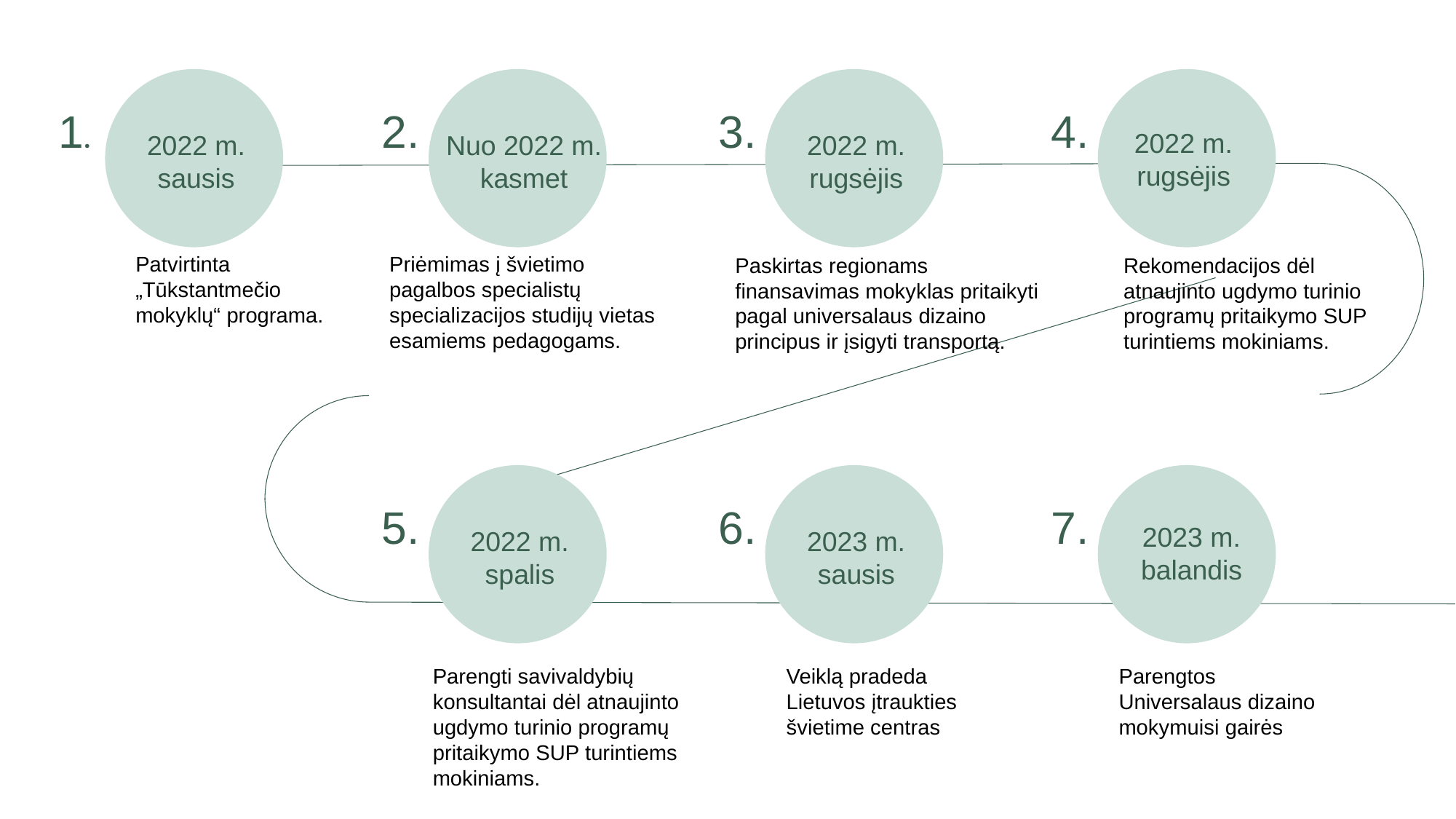

1.
2.
3.
4.
2022 m. rugsėjis
2022 m.
sausis
Nuo 2022 m. kasmet
2022 m.
rugsėjis

Patvirtinta „Tūkstantmečio mokyklų“ programa.
Priėmimas į švietimo pagalbos specialistų specializacijos studijų vietas esamiems pedagogams.
Paskirtas regionams finansavimas mokyklas pritaikyti pagal universalaus dizaino principus ir įsigyti transportą.
Rekomendacijos dėl atnaujinto ugdymo turinio programų pritaikymo SUP turintiems mokiniams.

5.
6.
7.
2023 m.
balandis
2022 m.
spalis
2023 m.
sausis
Parengti savivaldybių konsultantai dėl atnaujinto ugdymo turinio programų pritaikymo SUP turintiems mokiniams.
Veiklą pradeda Lietuvos įtraukties švietime centras
Parengtos Universalaus dizaino mokymuisi gairės